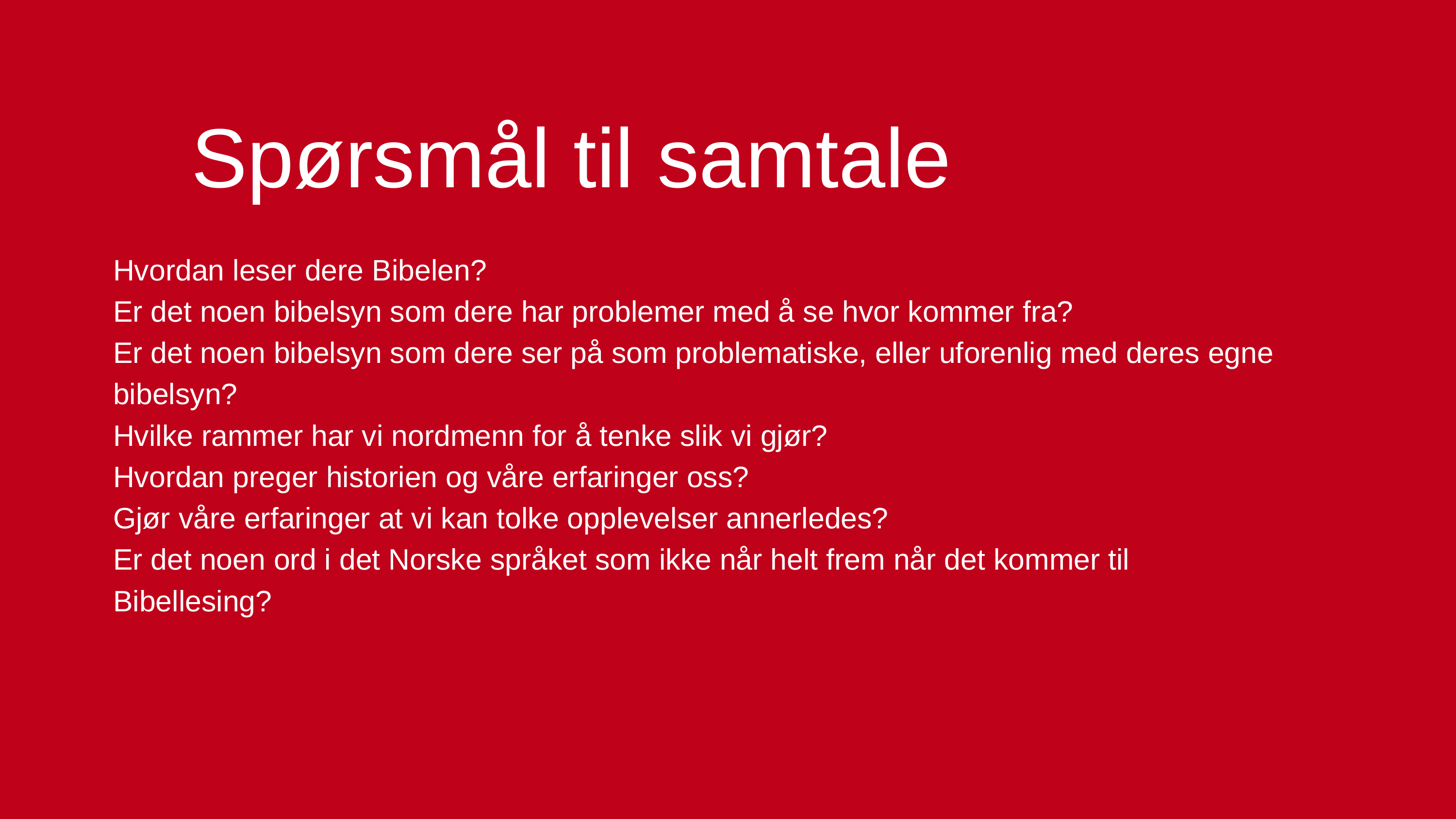

Spørsmål til samtale
Hvordan leser dere Bibelen?
Er det noen bibelsyn som dere har problemer med å se hvor kommer fra?
Er det noen bibelsyn som dere ser på som problematiske, eller uforenlig med deres egne bibelsyn?
Hvilke rammer har vi nordmenn for å tenke slik vi gjør?
Hvordan preger historien og våre erfaringer oss?
Gjør våre erfaringer at vi kan tolke opplevelser annerledes?
Er det noen ord i det Norske språket som ikke når helt frem når det kommer til Bibellesing?